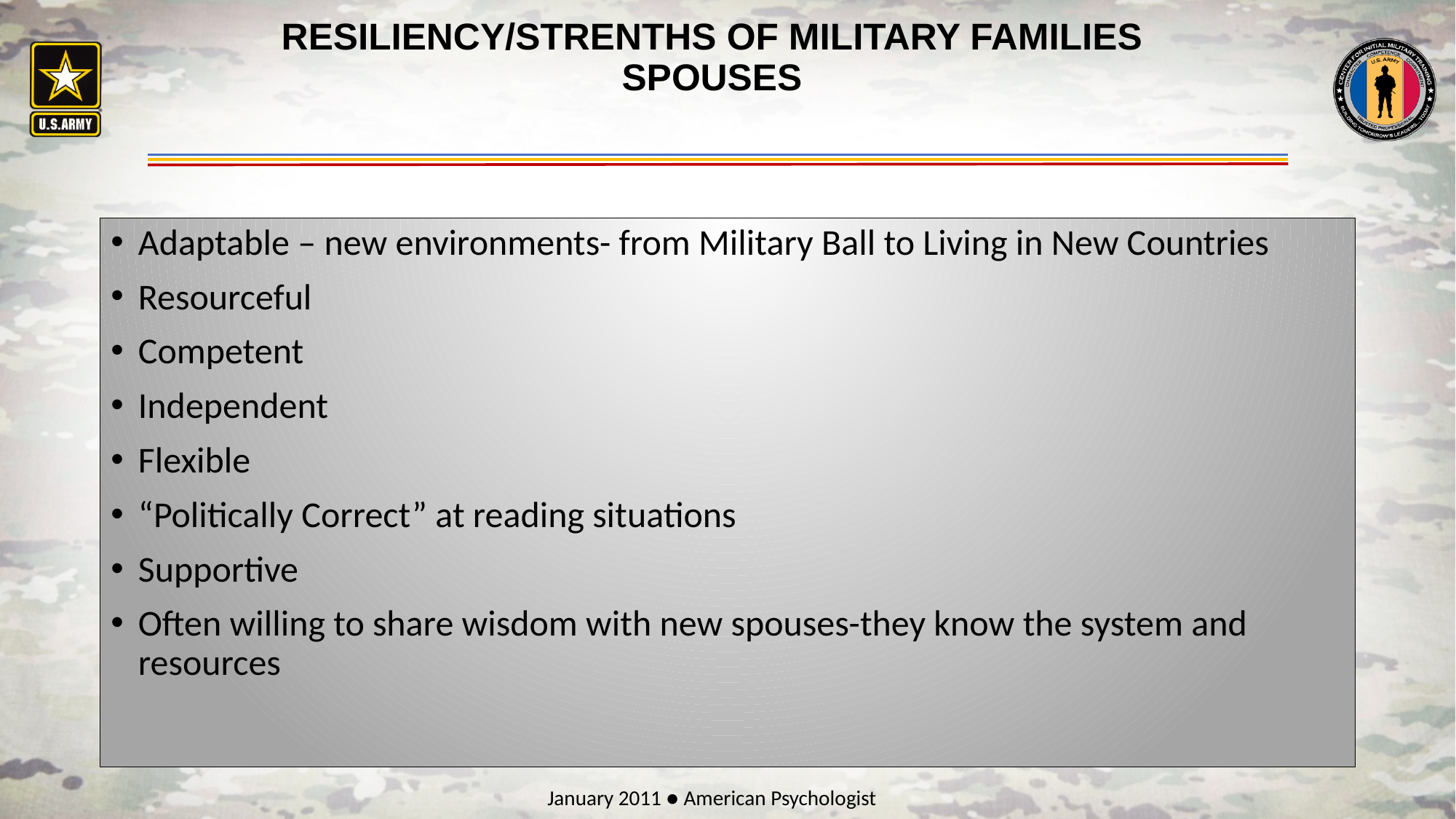

# RESILIENCY/STRENTHS OF MILITARY FAMILIES SPOUSES
Adaptable – new environments- from Military Ball to Living in New Countries
Resourceful
Competent
Independent
Flexible
“Politically Correct” at reading situations
Supportive
Often willing to share wisdom with new spouses-they know the system and resources

January 2011 ● American Psychologist